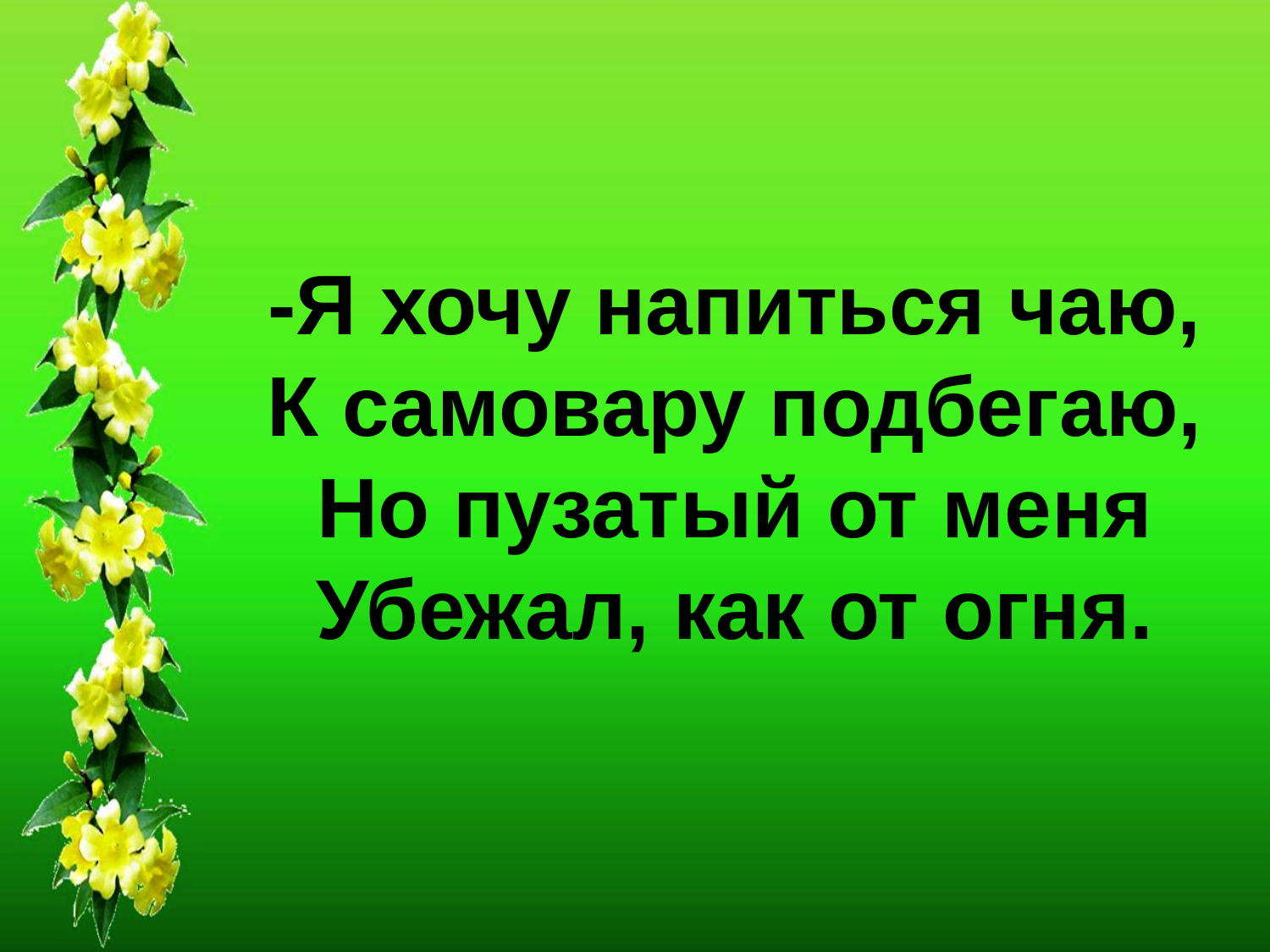

# -Я хочу напиться чаю, К самовару подбегаю, Но пузатый от меня Убежал, как от огня.